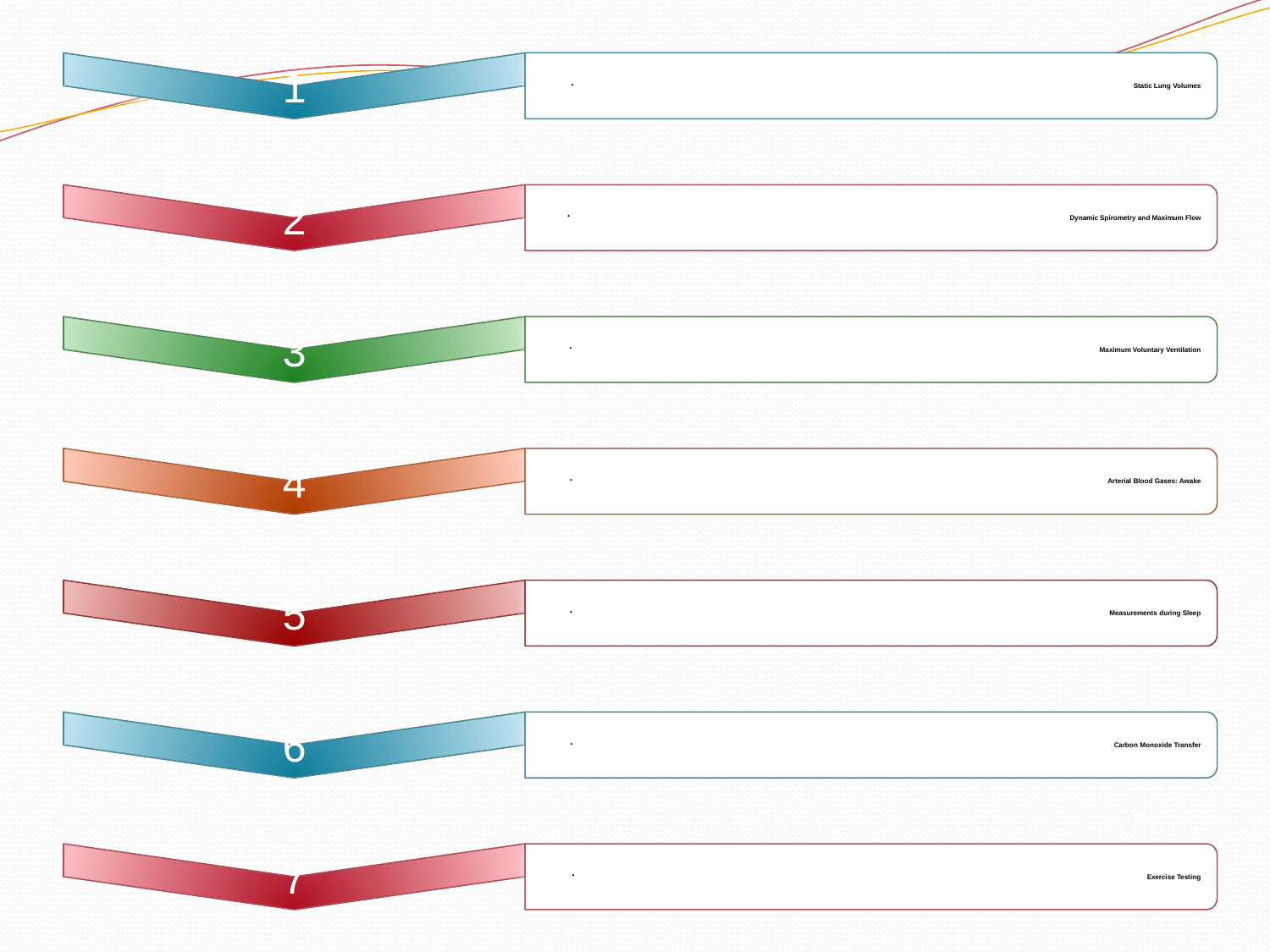

1
Static Lung Volumes
2
Dynamic Spirometry and Maximum Flow
3
Maximum Voluntary Ventilation
4
5
6
7
Arterial Blood Gases: Awake
Measurements during Sleep
Carbon Monoxide Transfer
Exercise Testing